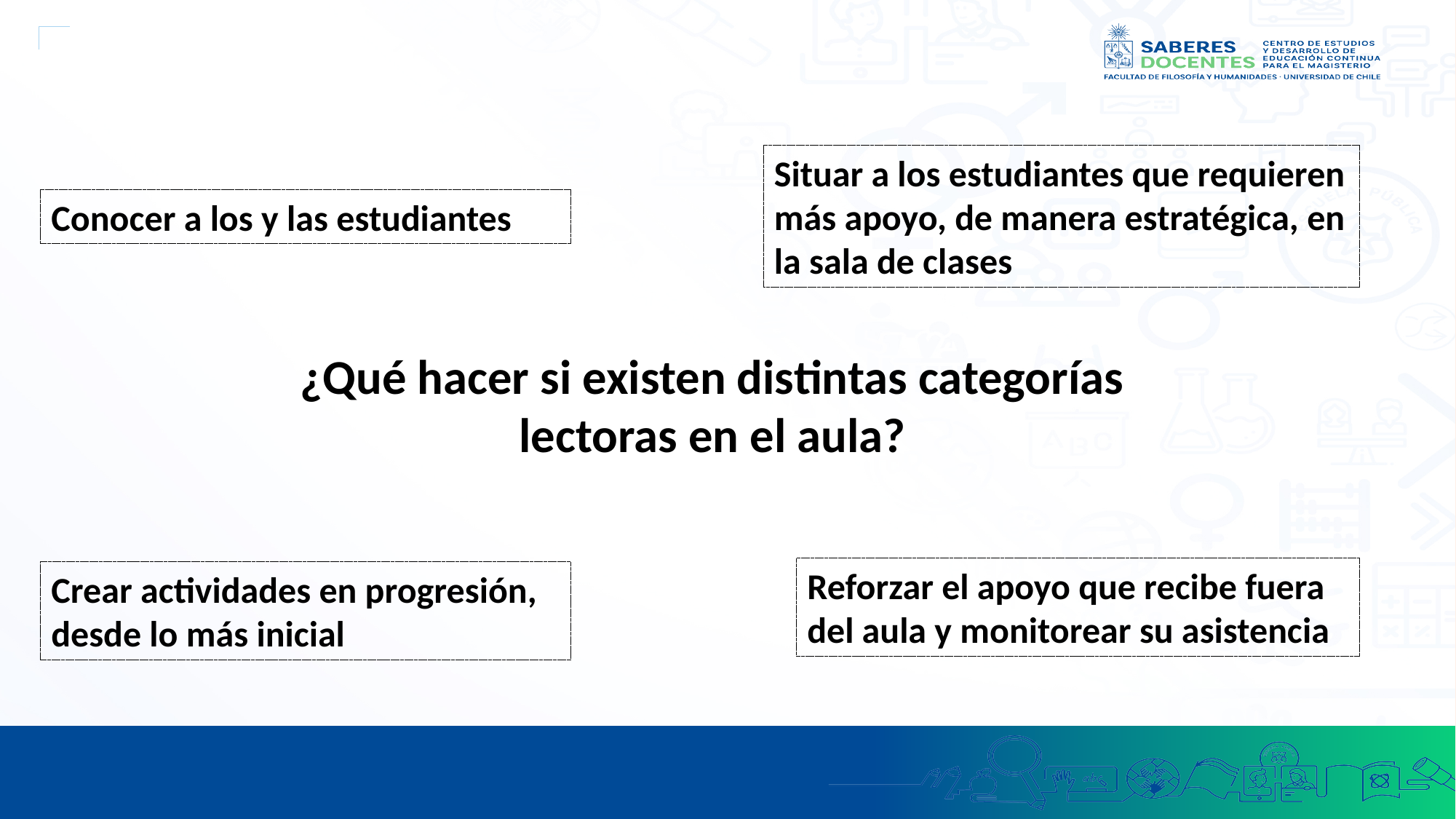

Situar a los estudiantes que requieren más apoyo, de manera estratégica, en la sala de clases
Conocer a los y las estudiantes
¿Qué hacer si existen distintas categorías lectoras en el aula?
Reforzar el apoyo que recibe fuera del aula y monitorear su asistencia
Crear actividades en progresión, desde lo más inicial